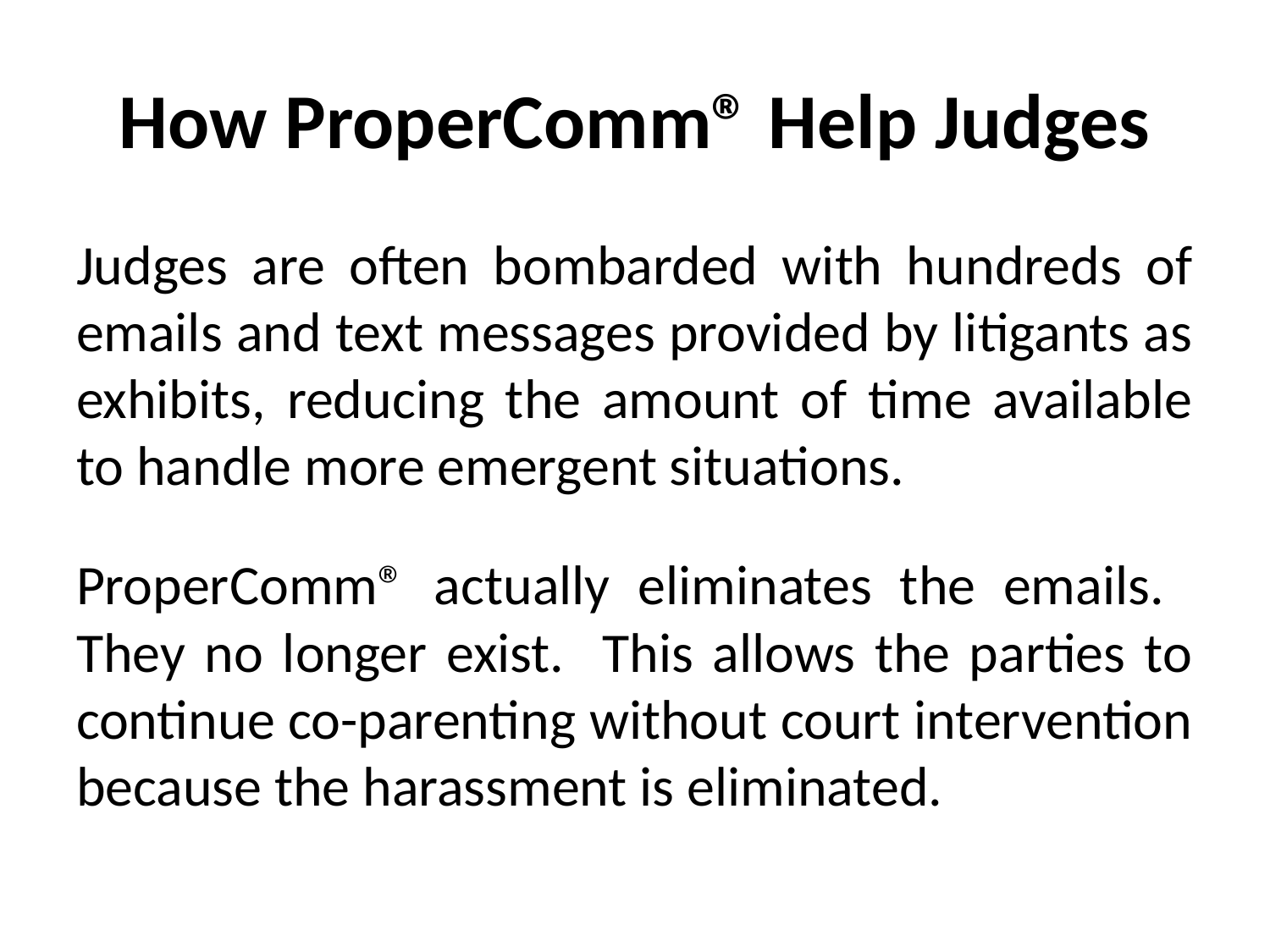

# How ProperComm® Help Judges
Judges are often bombarded with hundreds of emails and text messages provided by litigants as exhibits, reducing the amount of time available to handle more emergent situations.

ProperComm® actually eliminates the emails.  They no longer exist.  This allows the parties to continue co-parenting without court intervention because the harassment is eliminated.